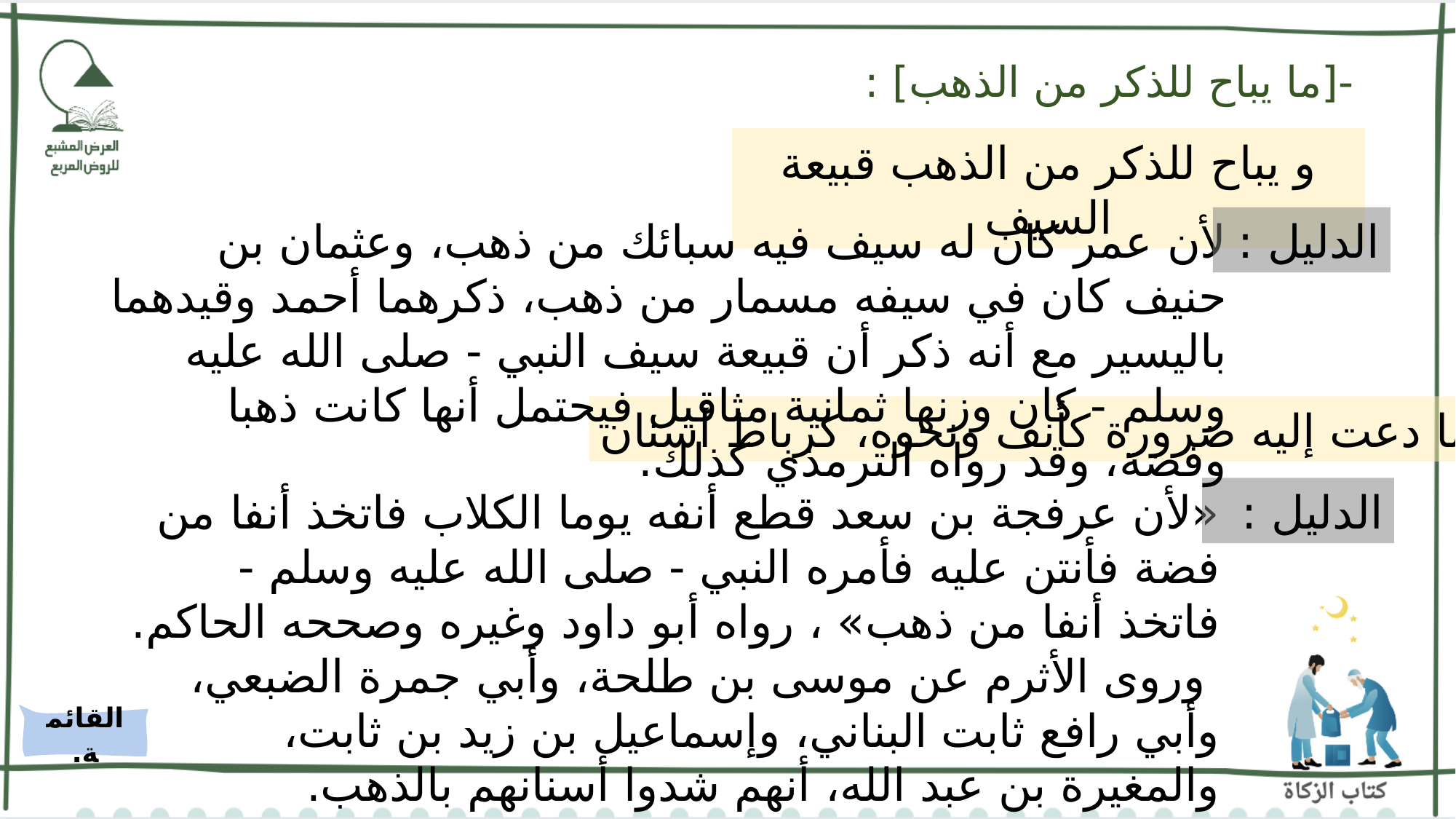

-[ما يباح للذكر من الذهب] :
و يباح للذكر من الذهب قبيعة السيف
لأن عمر كان له سيف فيه سبائك من ذهب، وعثمان بن حنيف كان في سيفه مسمار من ذهب، ذكرهما أحمد وقيدهما باليسير مع أنه ذكر أن قبيعة سيف النبي - صلى الله عليه وسلم - كان وزنها ثمانية مثاقيل فيحتمل أنها كانت ذهبا وفضة، وقد رواه الترمذي كذلك.
الدليل :
وما دعت إليه ضرورة كأنف ونحوه، كرباط أسنان
«لأن عرفجة بن سعد قطع أنفه يوما الكلاب فاتخذ أنفا من فضة فأنتن عليه فأمره النبي - صلى الله عليه وسلم - فاتخذ أنفا من ذهب» ، رواه أبو داود وغيره وصححه الحاكم.
 وروى الأثرم عن موسى بن طلحة، وأبي جمرة الضبعي، وأبي رافع ثابت البناني، وإسماعيل بن زيد بن ثابت، والمغيرة بن عبد الله، أنهم شدوا أسنانهم بالذهب.
الدليل :
القائمة.